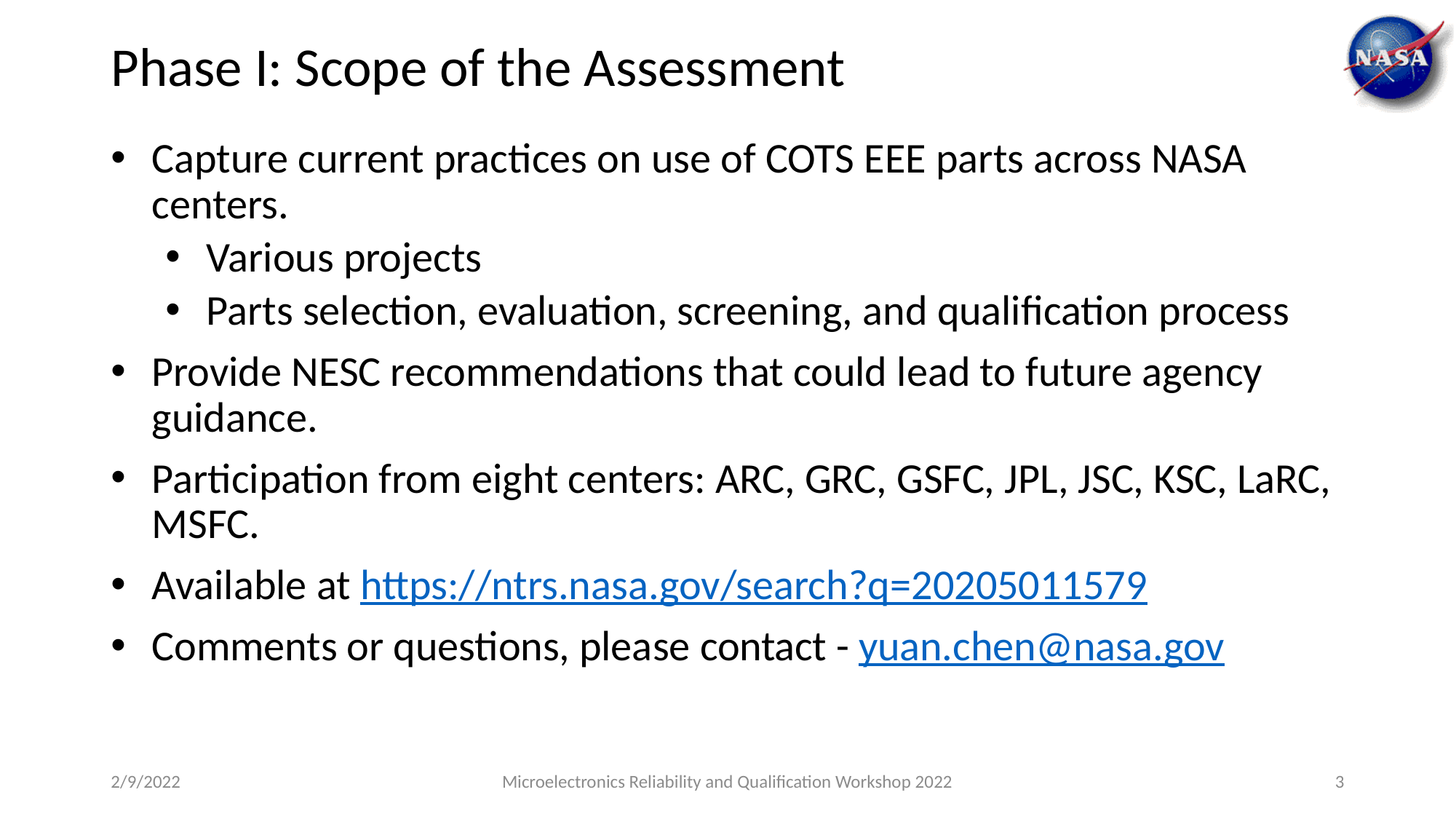

# Phase I: Scope of the Assessment
Capture current practices on use of COTS EEE parts across NASA centers.
Various projects
Parts selection, evaluation, screening, and qualification process
Provide NESC recommendations that could lead to future agency guidance.
Participation from eight centers: ARC, GRC, GSFC, JPL, JSC, KSC, LaRC, MSFC.
Available at https://ntrs.nasa.gov/search?q=20205011579
Comments or questions, please contact - yuan.chen@nasa.gov
2/9/2022
Microelectronics Reliability and Qualification Workshop 2022
3